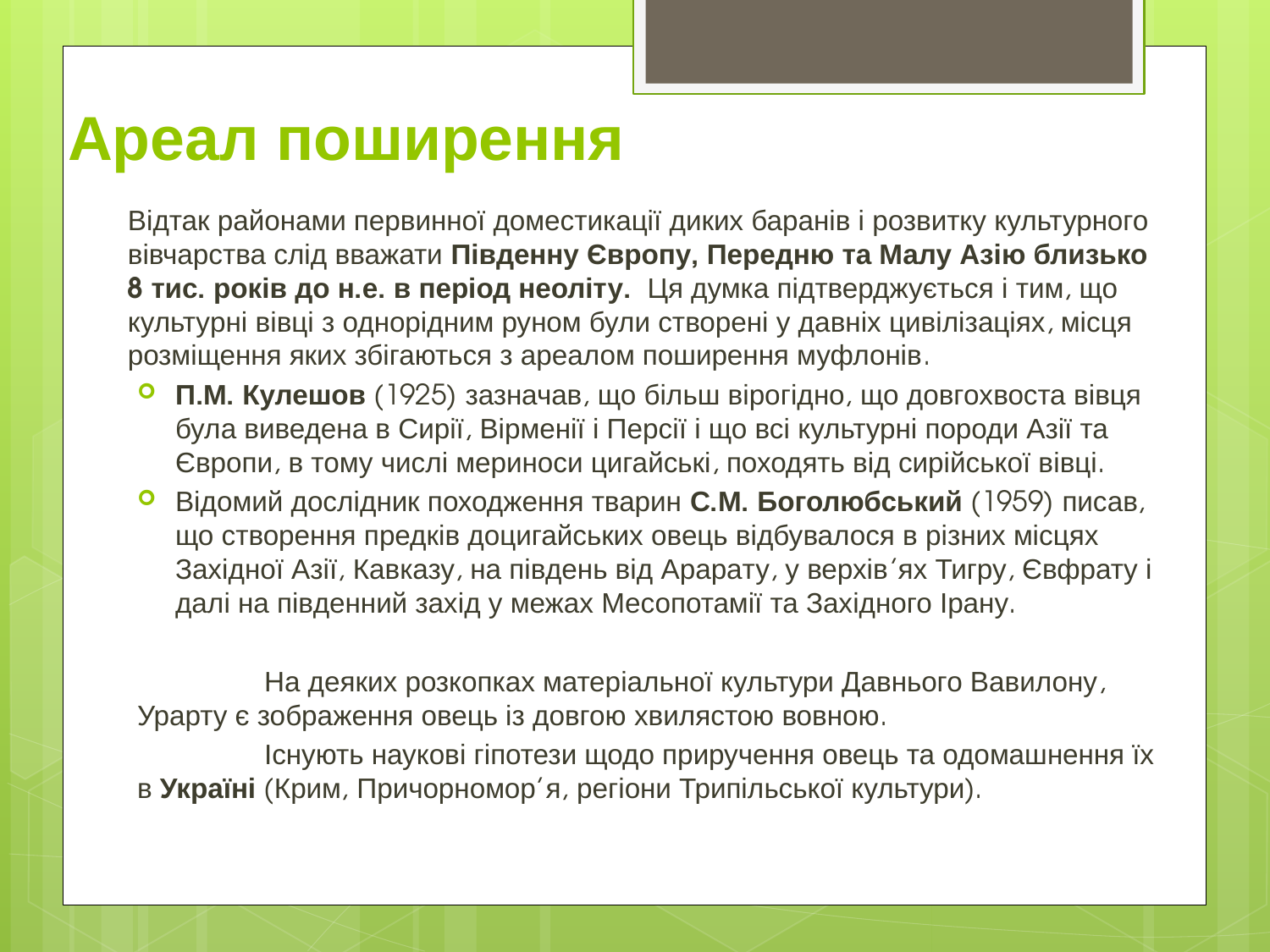

# Ареал поширення
Відтак районами первинної доместикації диких баранів і роз­витку культурного вівчарства слід вважати Південну Європу, Пе­редню та Малу Азію близько 8 тис. років до н.е. в період неоліту.  Ця думка підтверджується і тим, що культу­рні вівці з однорідним руном були створені у давніх цивілізаціях, місця розміщення яких збігаються з ареалом поширення муфло­нів.
П.М. Кулешов (1925) зазначав, що більш вірогідно, що довго­хвоста вівця була виведена в Сирії, Вірменії і Персії і що всі культурні породи Азії та Європи, в тому числі мериноси цигайсь­кі, походять від сирійської вівці.
Відомий дослідник походження тварин С.М. Боголюбський (1959) писав, що створення предків доцигайських овець відбува­лося в різних місцях Західної Азії, Кавказу, на південь від Арара­ту, у верхів’ях Тигру, Євфрату і далі на південний захід у межах Месопотамії та Західного Ірану.

	На деяких розкопках матеріальної культури Давнього Вави­лону, Урарту є зображення овець із довгою хвилястою вовною.
	Існують наукові гіпотези щодо приручення овець та одомаш­нення їх в Україні (Крим, Причорномор’я, регіони Трипільської культури).